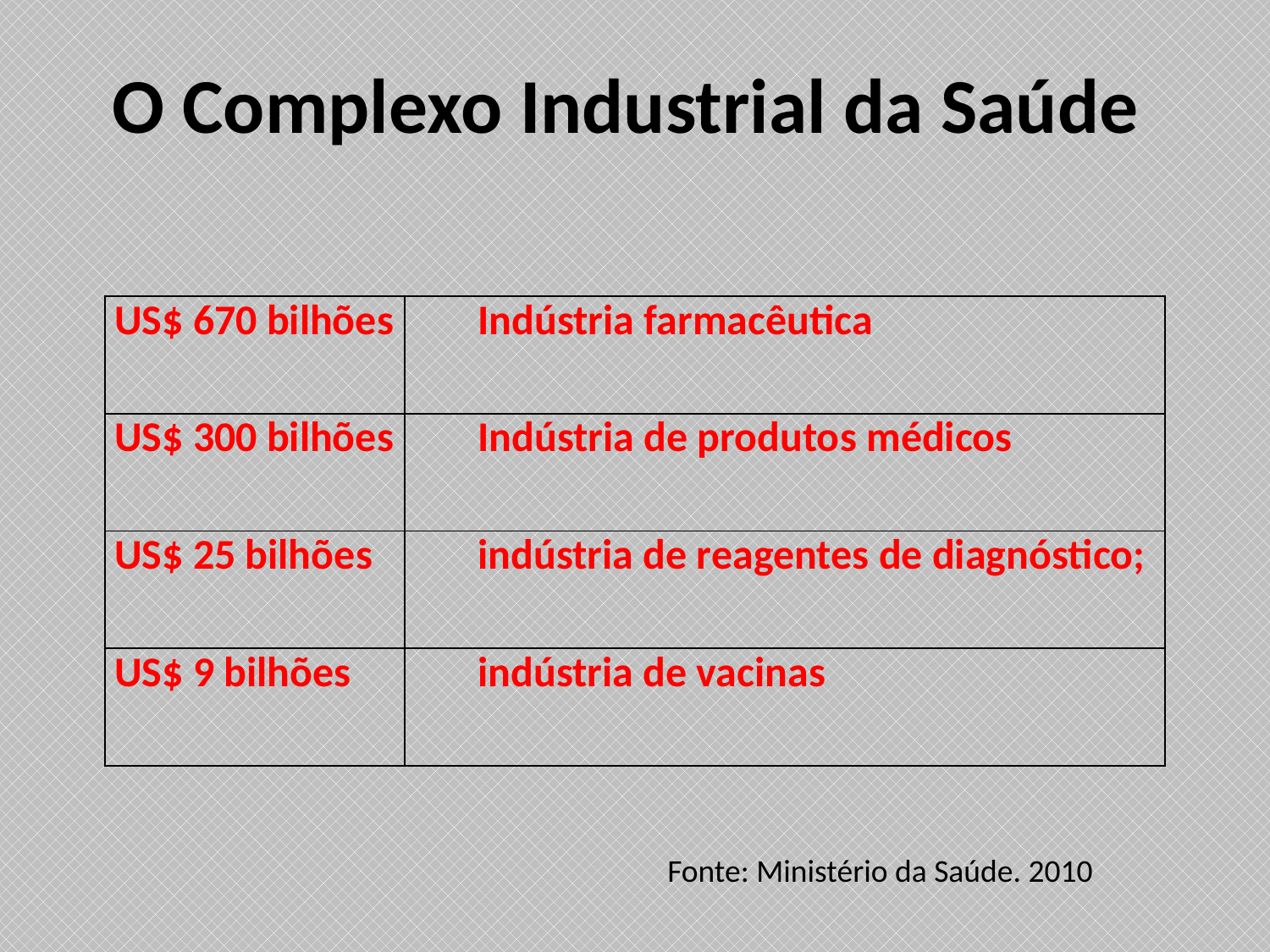

# O Complexo Industrial da Saúde
| US$ 670 bilhões | Indústria farmacêutica |
| --- | --- |
| US$ 300 bilhões | Indústria de produtos médicos |
| US$ 25 bilhões | indústria de reagentes de diagnóstico; |
| US$ 9 bilhões | indústria de vacinas |
Fonte: Ministério da Saúde. 2010